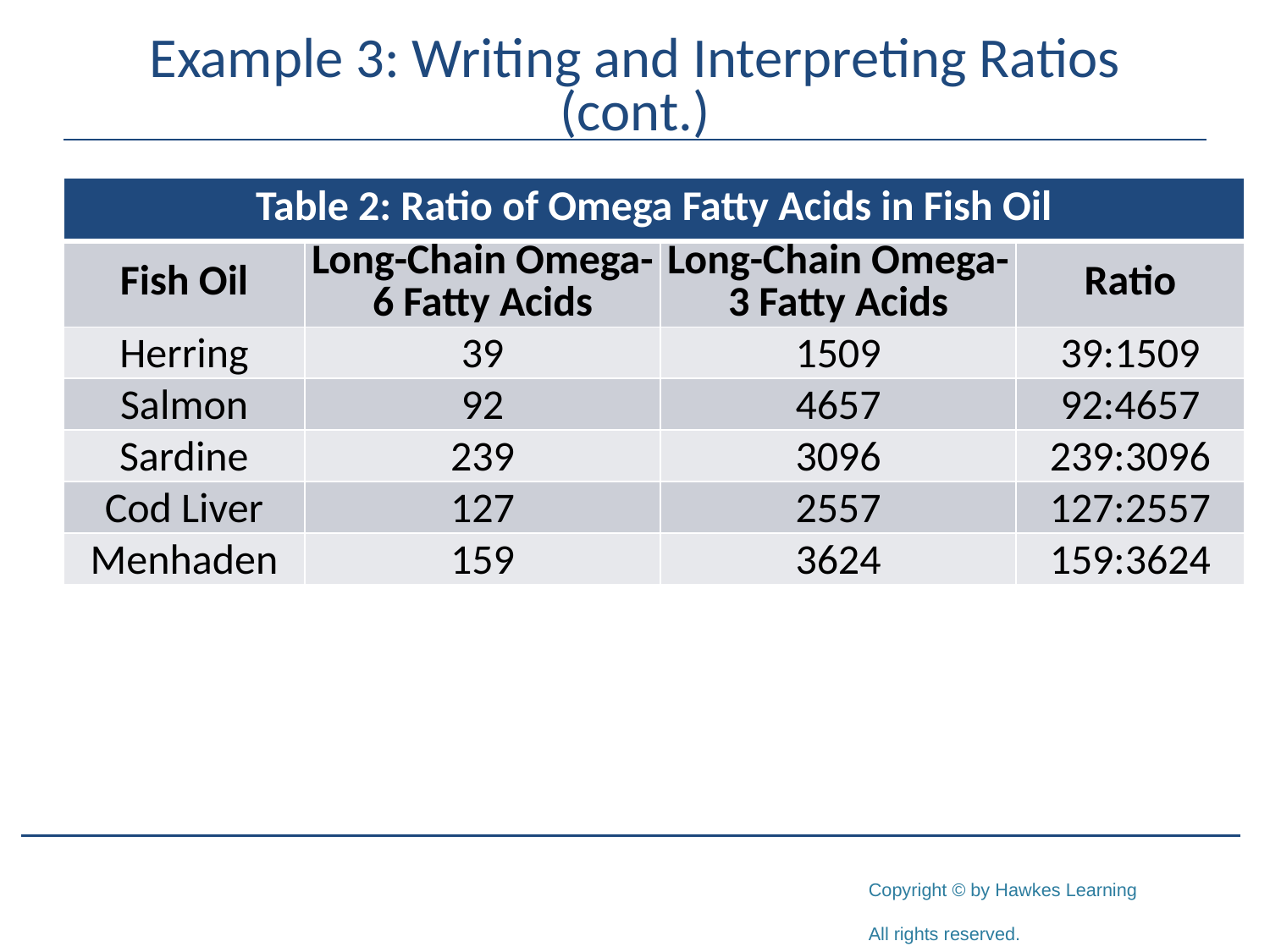

# Example 3: Writing and Interpreting Ratios (cont.)
| Table 2: Ratio of Omega Fatty Acids in Fish Oil |  |  |  |
| --- | --- | --- | --- |
| Fish Oil | Long-Chain Omega-6 Fatty Acids | Long-Chain Omega-3 Fatty Acids | Ratio |
| Herring | 39 | 1509 | 39:1509 |
| Salmon | 92 | 4657 | 92:4657 |
| Sardine | 239 | 3096 | 239:3096 |
| Cod Liver | 127 | 2557 | 127:2557 |
| Menhaden | 159 | 3624 | 159:3624 |